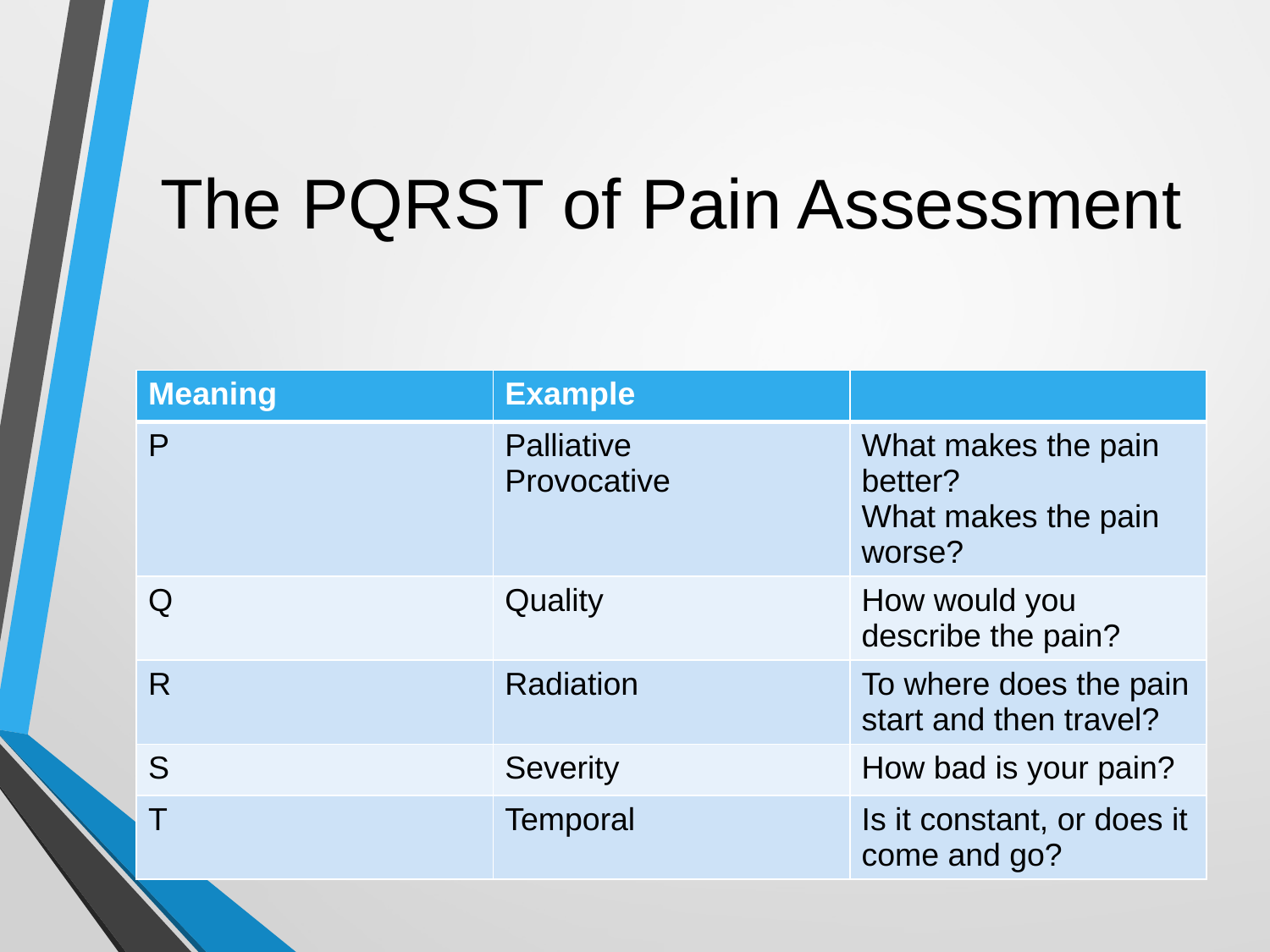

# The PQRST of Pain Assessment
| Meaning | Example |  |
| --- | --- | --- |
| P | Palliative Provocative | What makes the pain better? What makes the pain worse? |
| Q | Quality | How would you describe the pain? |
| R | Radiation | To where does the pain start and then travel? |
| S | Severity | How bad is your pain? |
| T | Temporal | Is it constant, or does it come and go? |